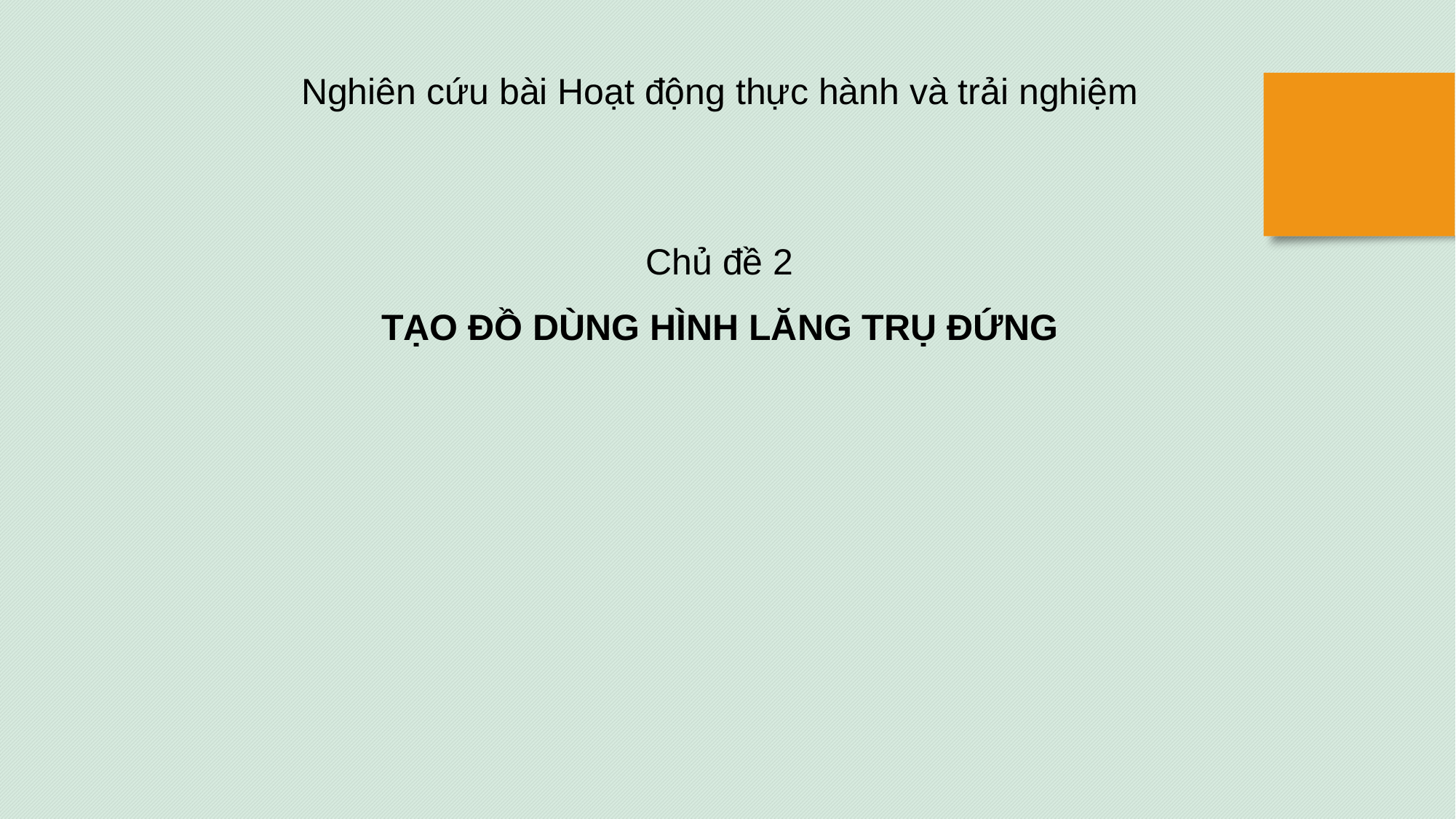

Nghiên cứu bài Hoạt động thực hành và trải nghiệm
Chủ đề 2
TẠO ĐỒ DÙNG HÌNH LĂNG TRỤ ĐỨNG